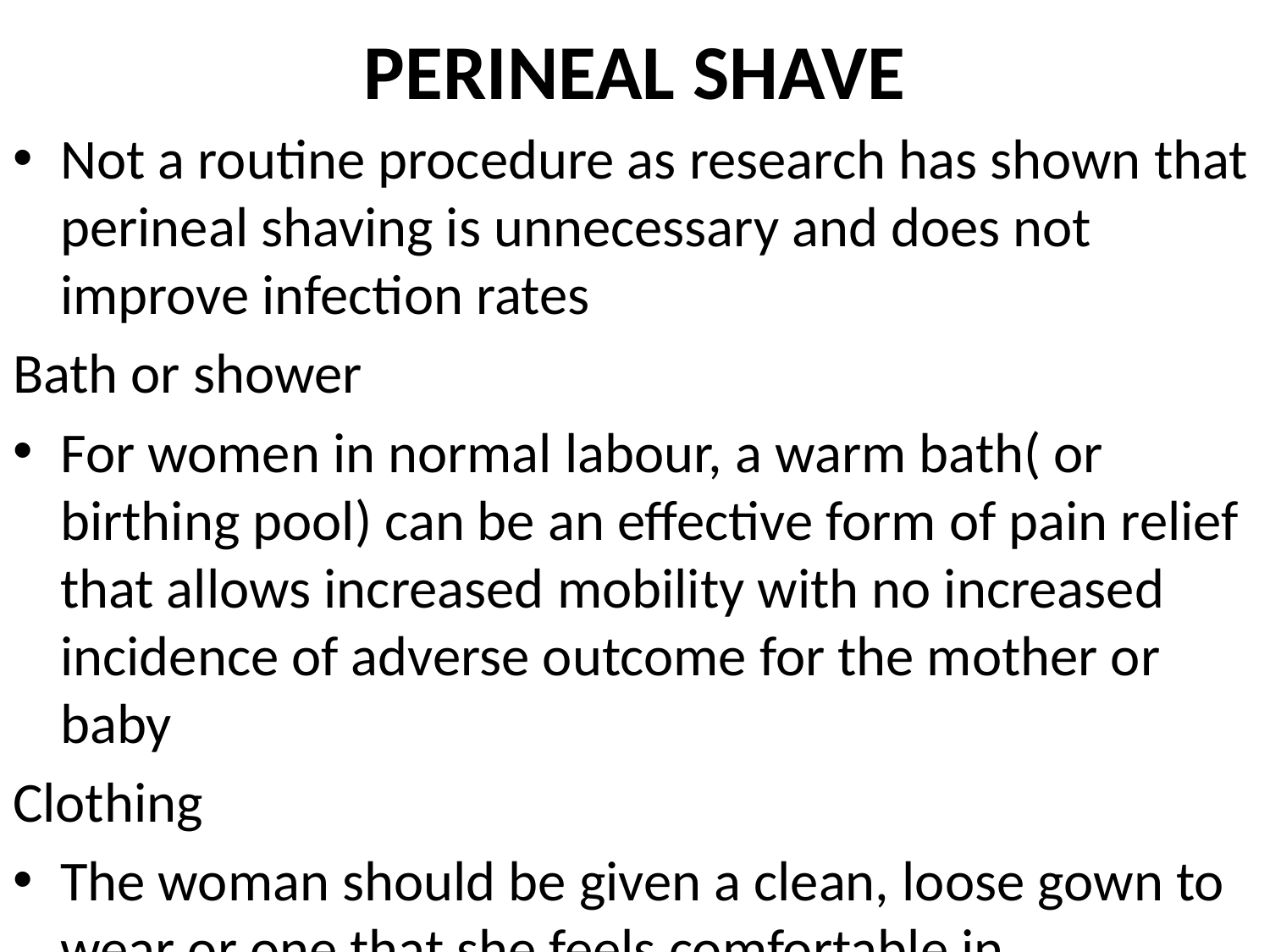

# PERINEAL SHAVE
Not a routine procedure as research has shown that perineal shaving is unnecessary and does not improve infection rates
Bath or shower
For women in normal labour, a warm bath( or birthing pool) can be an effective form of pain relief that allows increased mobility with no increased incidence of adverse outcome for the mother or baby
Clothing
The woman should be given a clean, loose gown to wear or one that she feels comfortable in